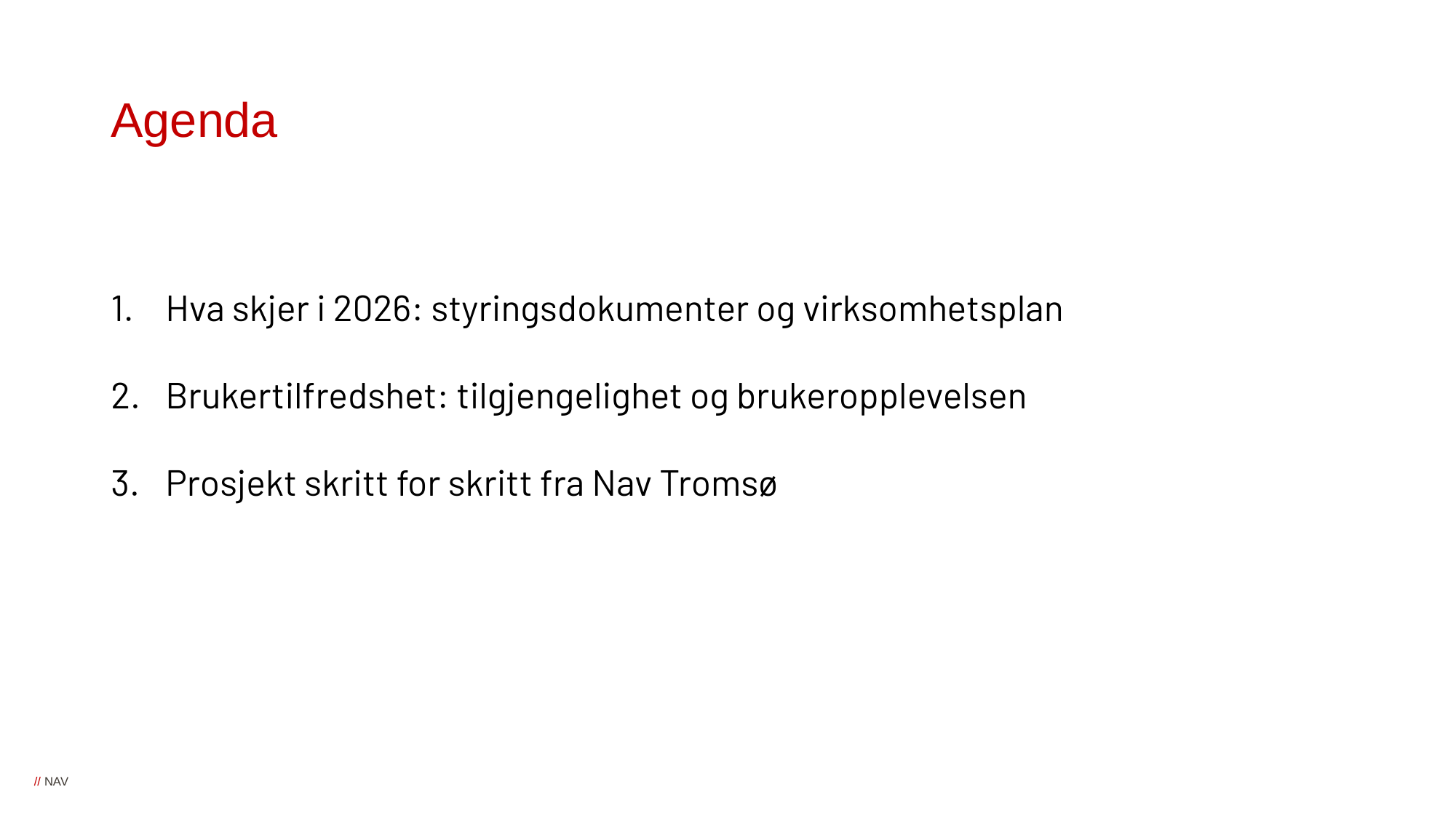

# Agenda

Hva skjer i 2026: styringsdokumenter og virksomhetsplan

Brukertilfredshet: tilgjengelighet og brukeropplevelsen

Prosjekt skritt for skritt fra Nav Tromsø